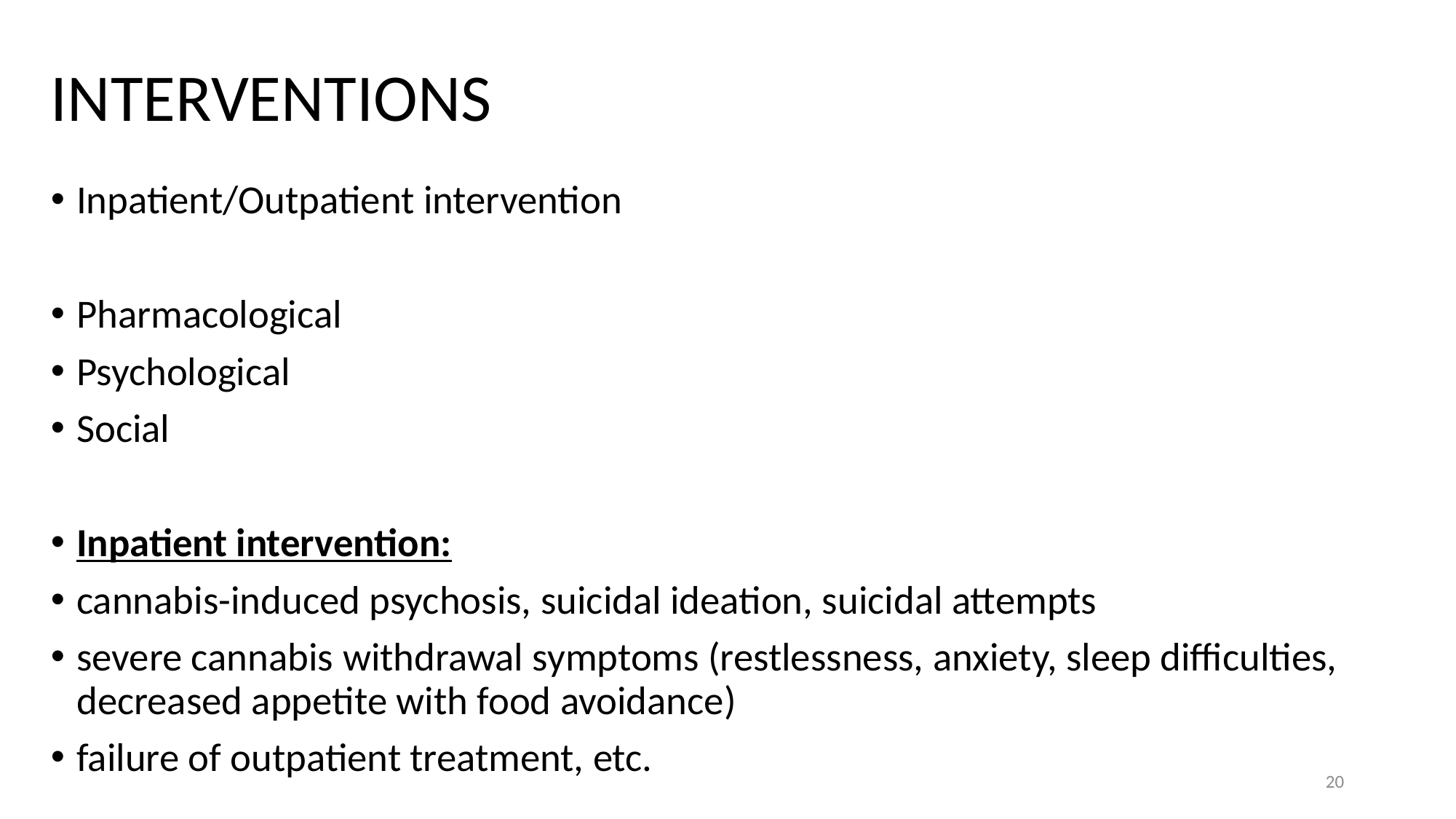

# INTERVENTIONS
Inpatient/Outpatient intervention

Pharmacological
Psychological
Social

Inpatient intervention:
cannabis-induced psychosis, suicidal ideation, suicidal attempts
severe cannabis withdrawal symptoms (restlessness, anxiety, sleep difficulties, decreased appetite with food avoidance)
failure of outpatient treatment, etc.

20